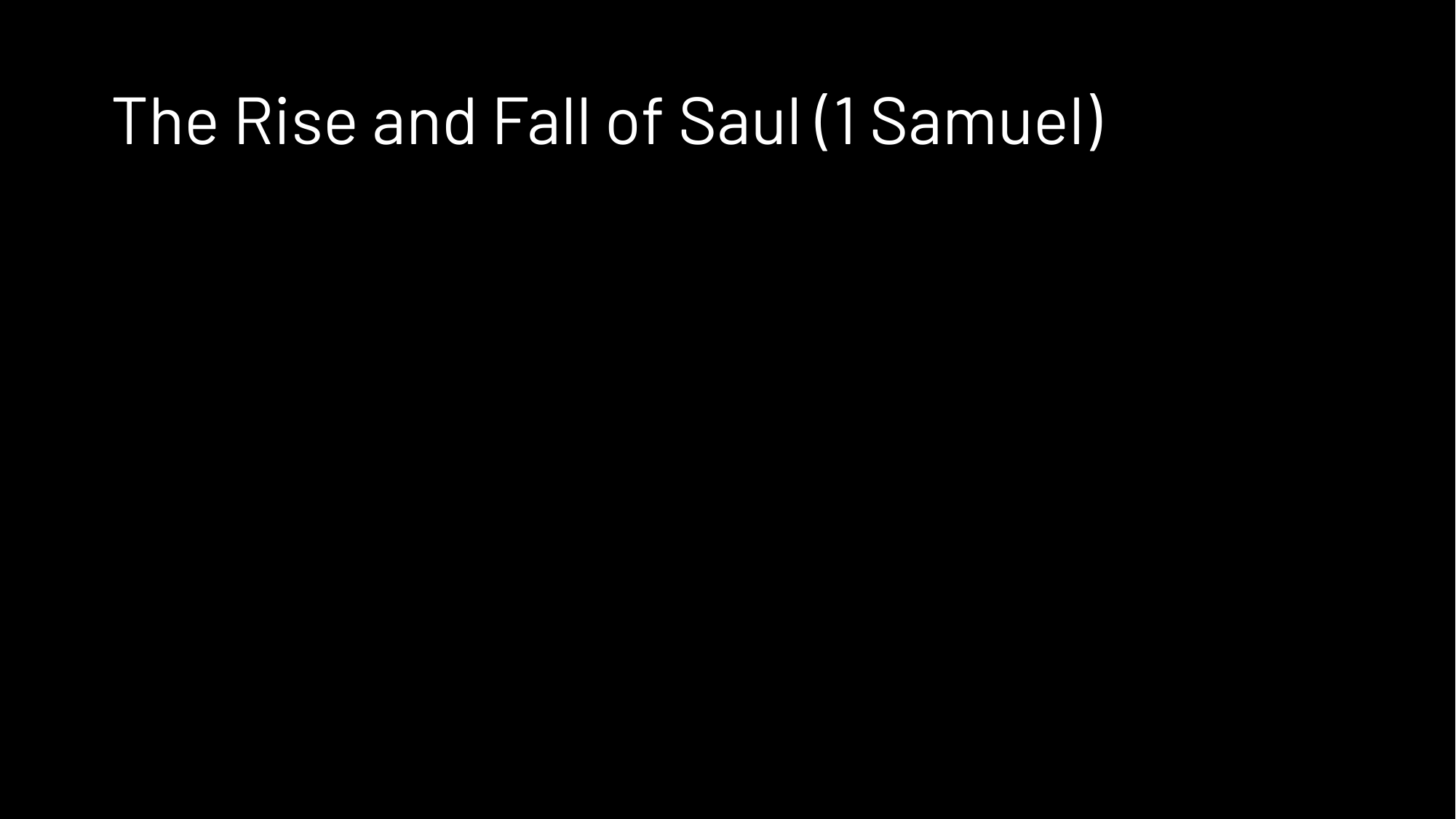

# The Rise and Fall of Saul (1 Samuel)